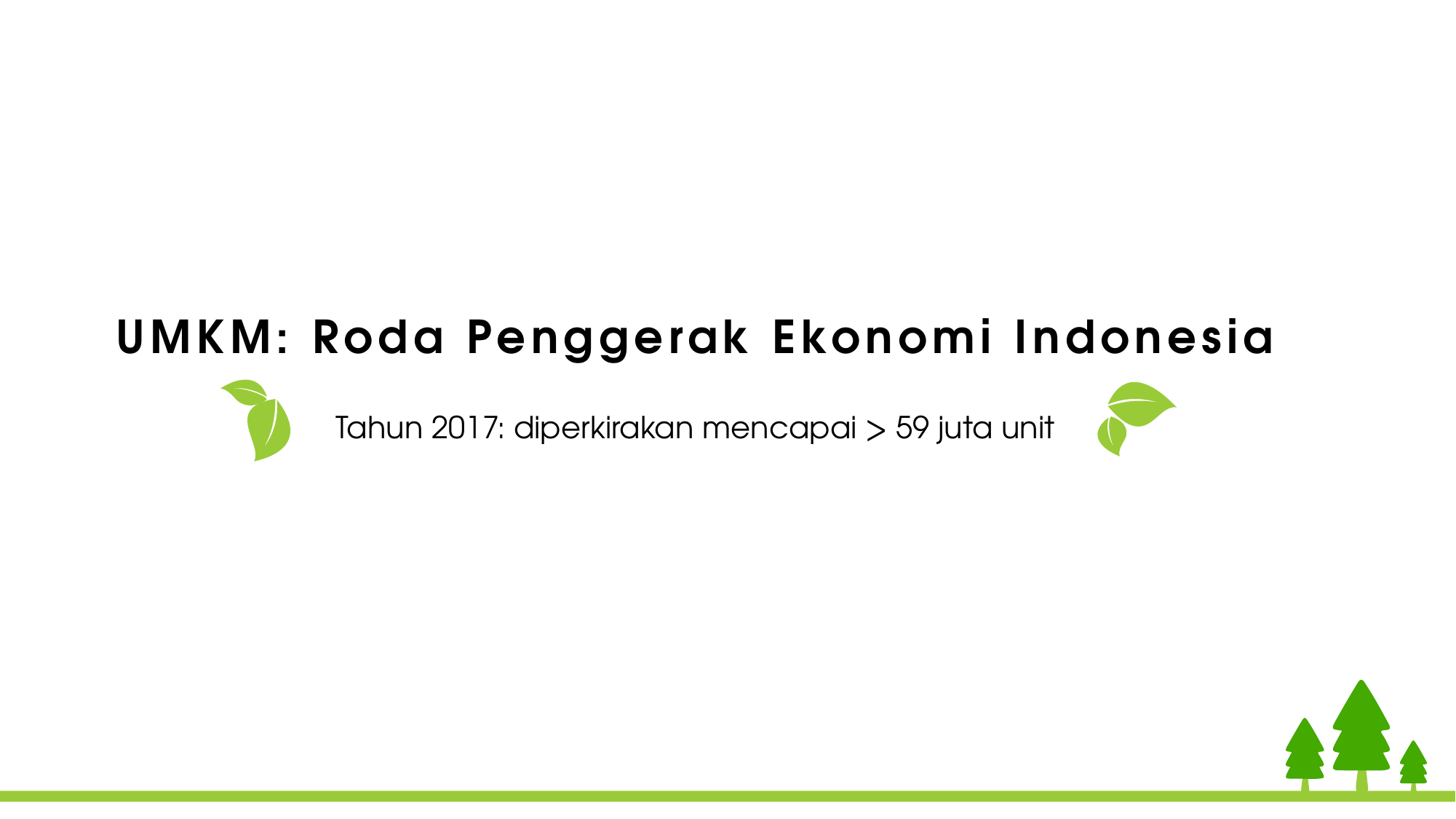

UMKM: Roda Penggerak Ekonomi Indonesia

Tahun 2017: diperkirakan mencapai > 59 juta unit